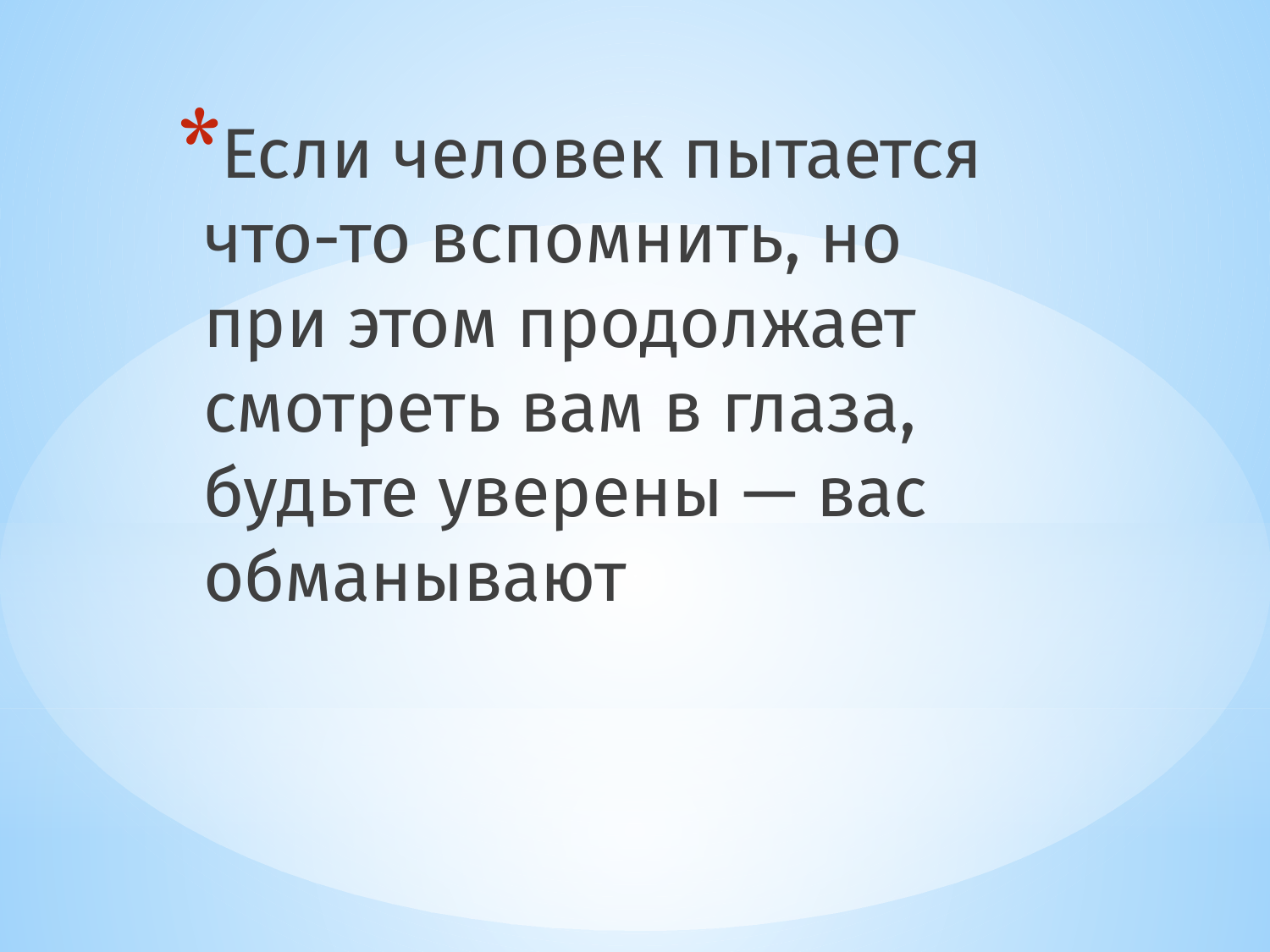

Если человек пытается что-то вспомнить, но при этом продолжает смотреть вам в глаза, будьте уверены — вас обманывают